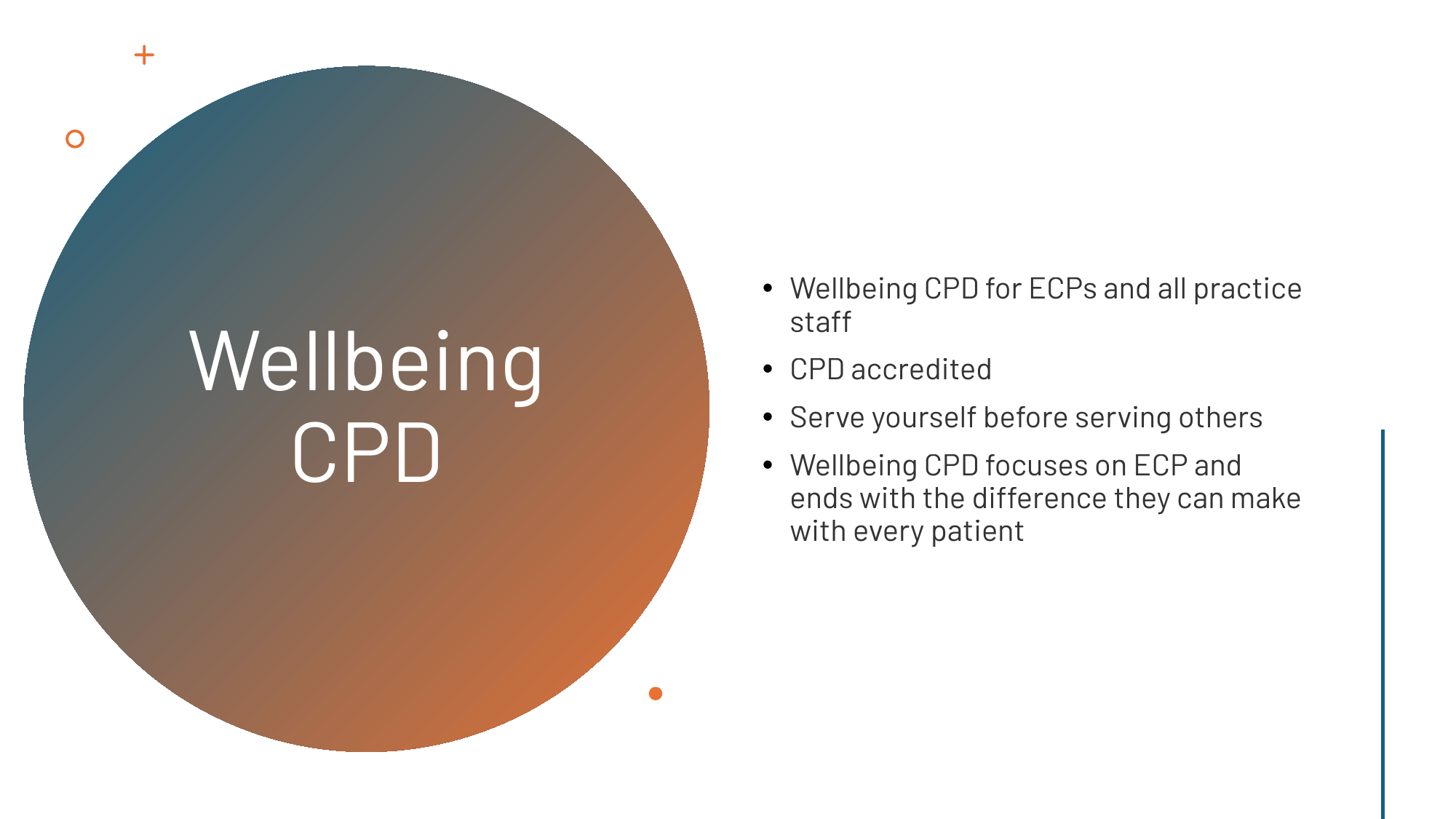

Wellbeing CPD for ECPs and all practice staff
CPD accredited
Serve yourself before serving others
Wellbeing CPD focuses on ECP and ends with the difference they can make with every patient

# Wellbeing CPD